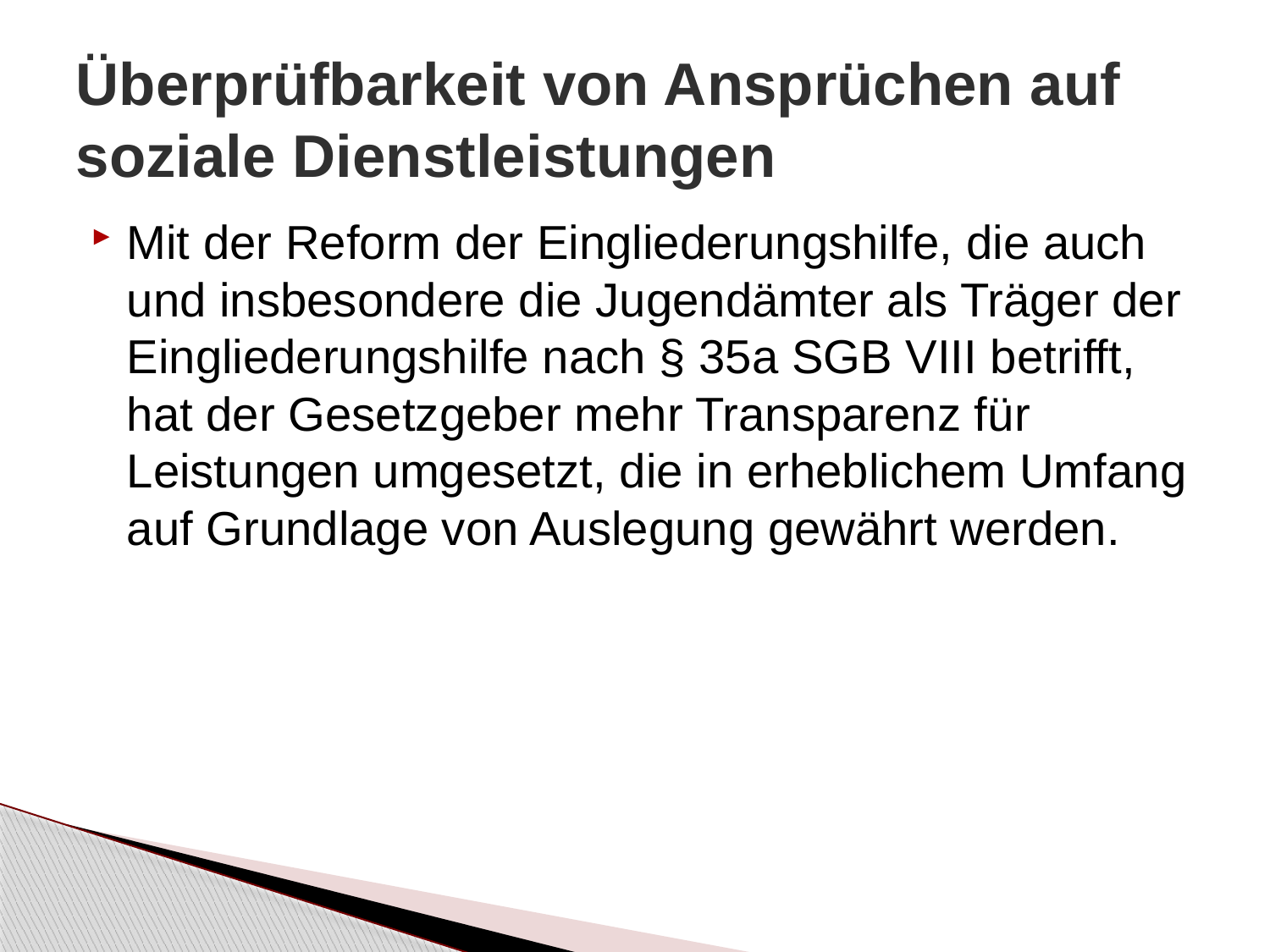

# Überprüfbarkeit von Ansprüchen auf soziale Dienstleistungen
Mit der Reform der Eingliederungshilfe, die auch und insbesondere die Jugendämter als Träger der Eingliederungshilfe nach § 35a SGB VIII betrifft, hat der Gesetzgeber mehr Transparenz für Leistungen umgesetzt, die in erheblichem Umfang auf Grundlage von Auslegung gewährt werden.